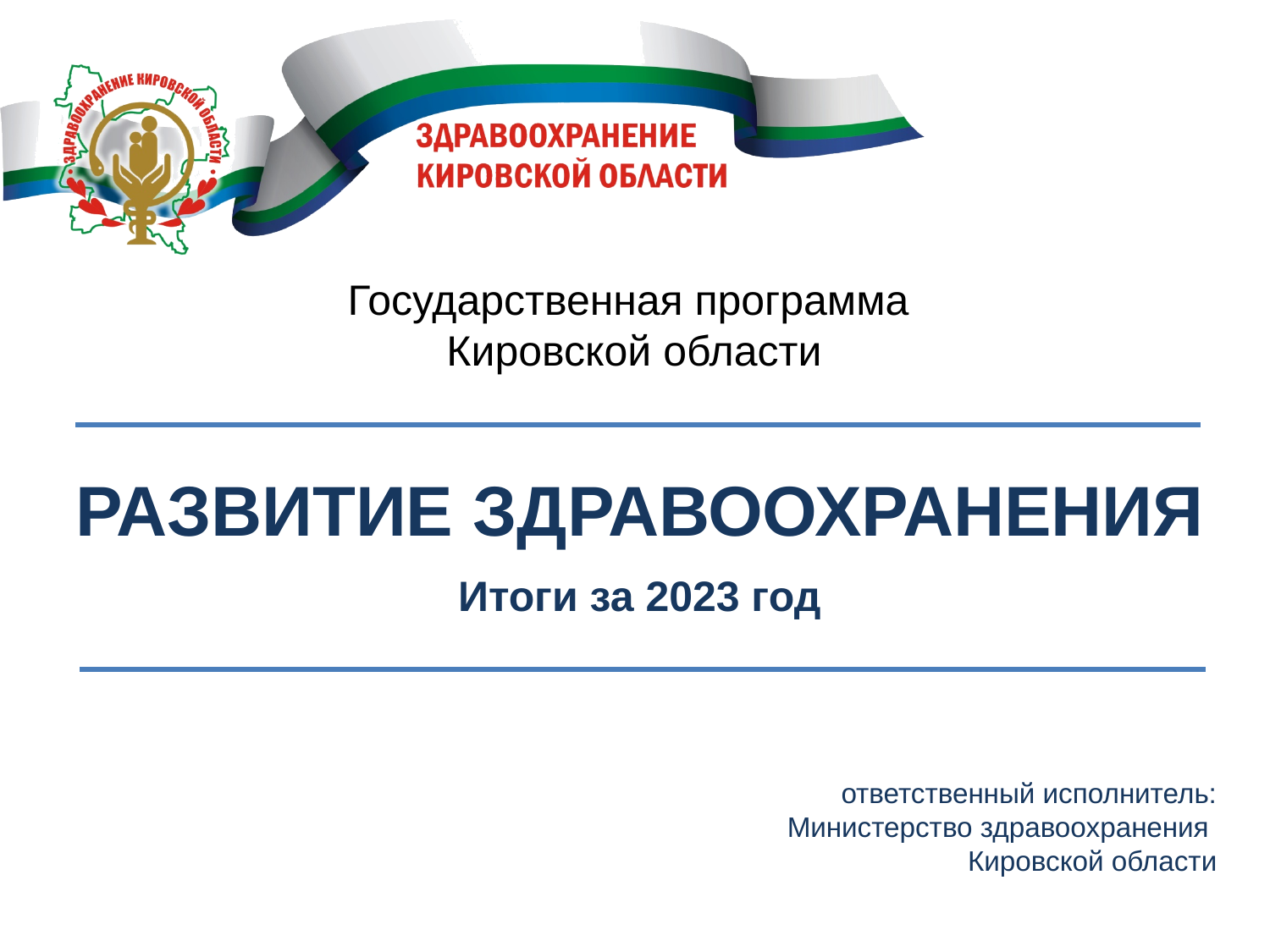

Государственная программа
Кировской области
РАЗВИТИЕ ЗДРАВООХРАНЕНИЯ

Итоги за 2023 год
ответственный исполнитель:
Министерство здравоохранения
Кировской области